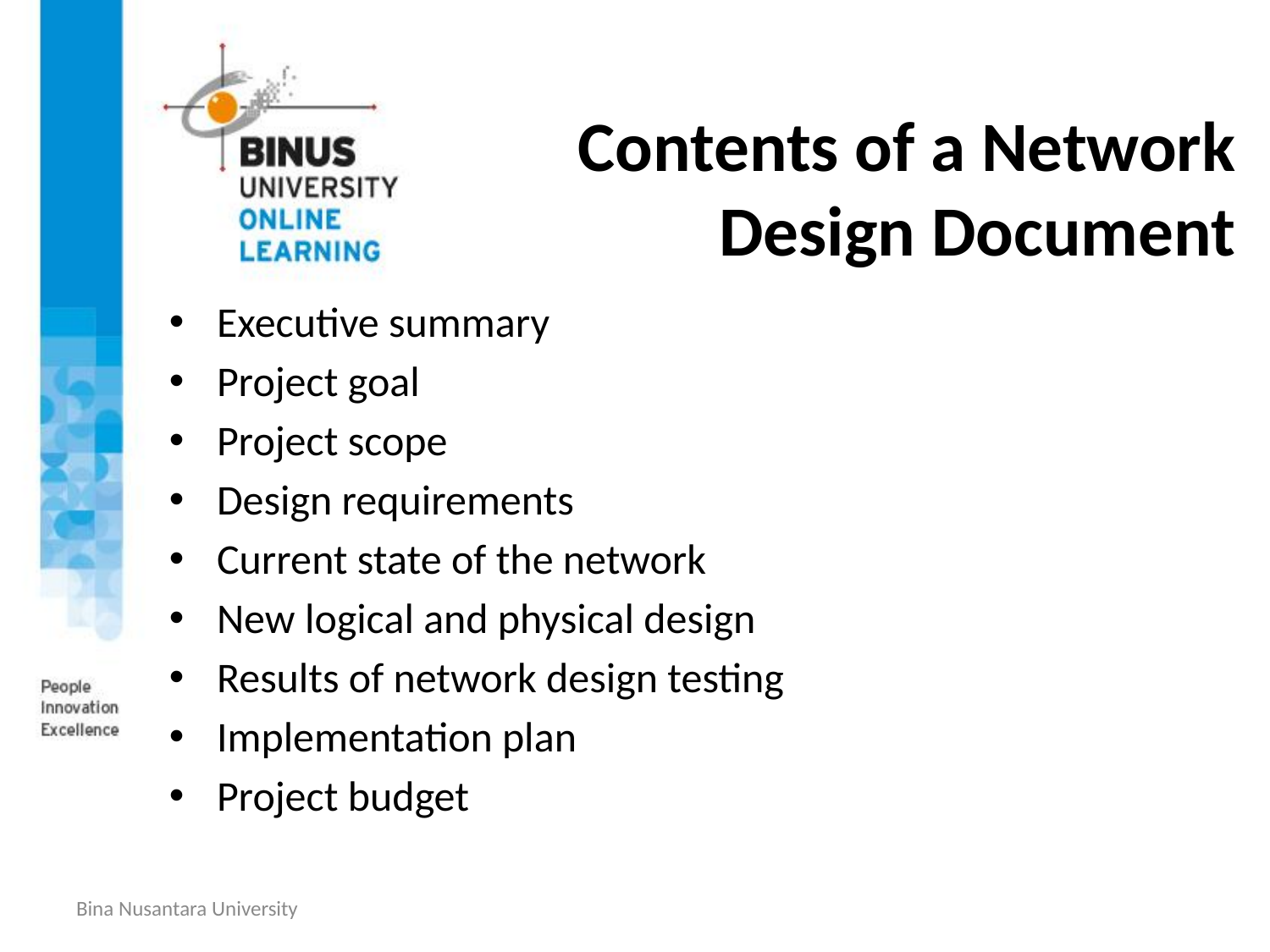

# Contents of a Network Design Document
Executive summary
Project goal
Project scope
Design requirements
Current state of the network
New logical and physical design
Results of network design testing
Implementation plan
Project budget

Bina Nusantara University